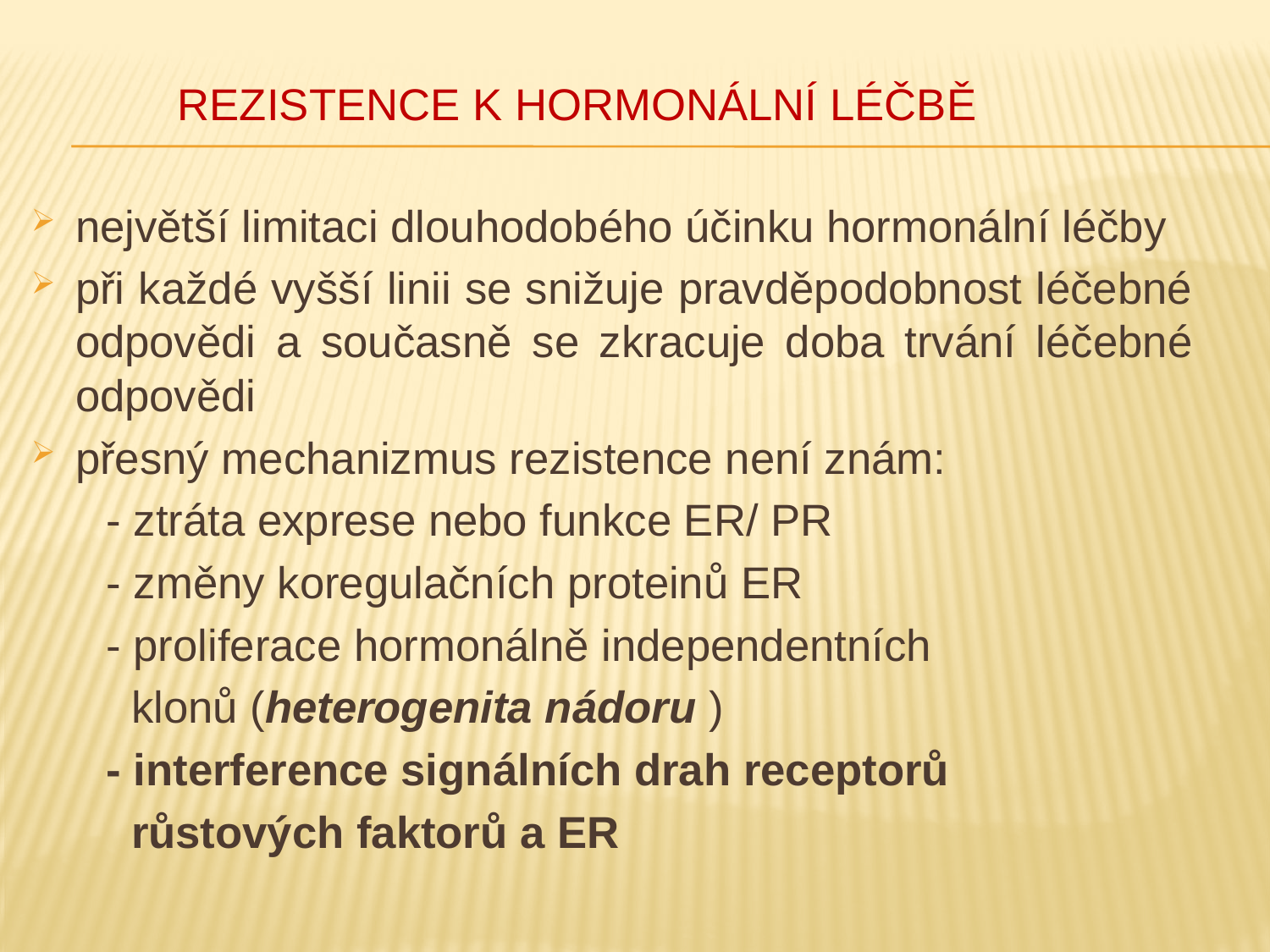

# Rezistence k hormonální léčbě
největší limitaci dlouhodobého účinku hormonální léčby
při každé vyšší linii se snižuje pravděpodobnost léčebné odpovědi a současně se zkracuje doba trvání léčebné odpovědi
přesný mechanizmus rezistence není znám:
      - ztráta exprese nebo funkce ER/ PR
      - změny koregulačních proteinů ER
      - proliferace hormonálně independentních
        klonů (heterogenita nádoru )
      - interference signálních drah receptorů
        růstových faktorů a ER